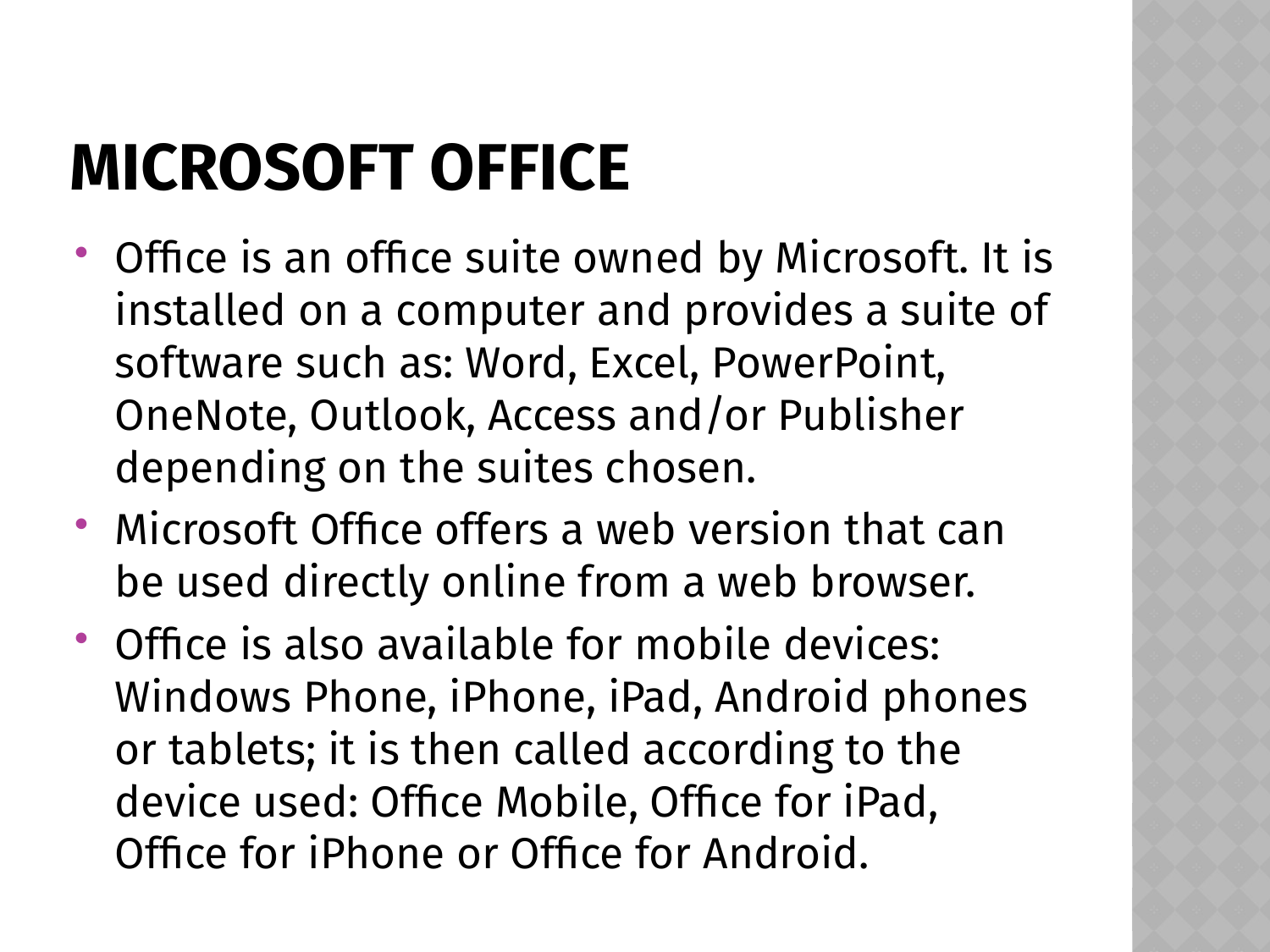

# Microsoft Office
Office is an office suite owned by Microsoft. It is installed on a computer and provides a suite of software such as: Word, Excel, PowerPoint, OneNote, Outlook, Access and/or Publisher depending on the suites chosen.
Microsoft Office offers a web version that can be used directly online from a web browser.
Office is also available for mobile devices: Windows Phone, iPhone, iPad, Android phones or tablets; it is then called according to the device used: Office Mobile, Office for iPad, Office for iPhone or Office for Android.